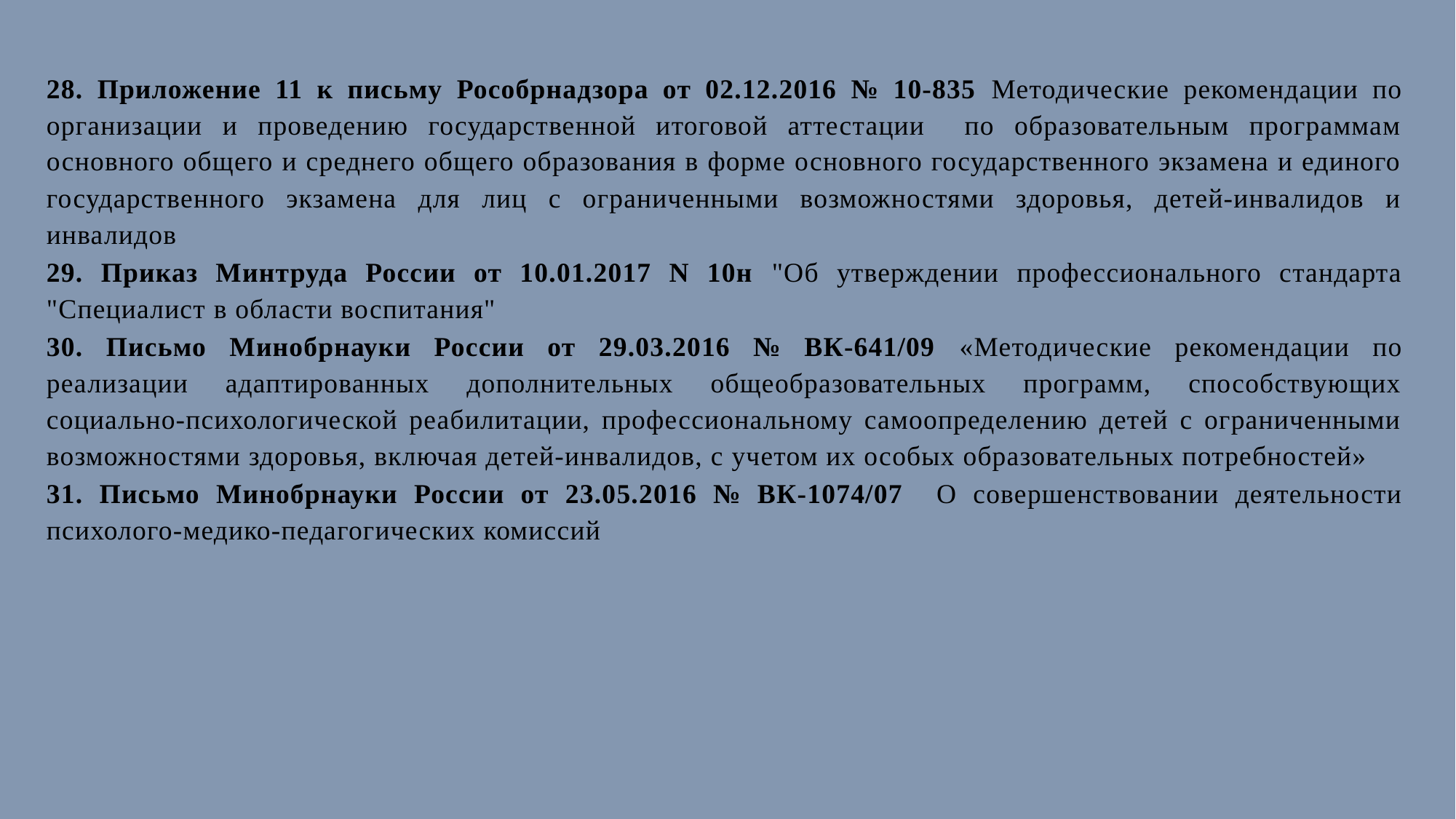

28. Приложение 11 к письму Рособрнадзора от 02.12.2016 № 10-835 Методические рекомендации по организации и проведению государственной итоговой аттестации  по образовательным программам основного общего и среднего общего образования в форме основного государственного экзамена и единого государственного экзамена для лиц с ограниченными возможностями здоровья, детей-инвалидов и инвалидов
29. Приказ Минтруда России от 10.01.2017 N 10н "Об утверждении профессионального стандарта "Специалист в области воспитания"
30. Письмо Минобрнауки России от 29.03.2016 № ВК-641/09 «Методические рекомендации по реализации адаптированных дополнительных общеобразовательных программ, способствующих социально-психологической реабилитации, профессиональному самоопределению детей с ограниченными возможностями здоровья, включая детей-инвалидов, с учетом их особых образовательных потребностей»
31. Письмо Минобрнауки России от 23.05.2016 № ВК-1074/07  О совершенствовании деятельности психолого-медико-педагогических комиссий